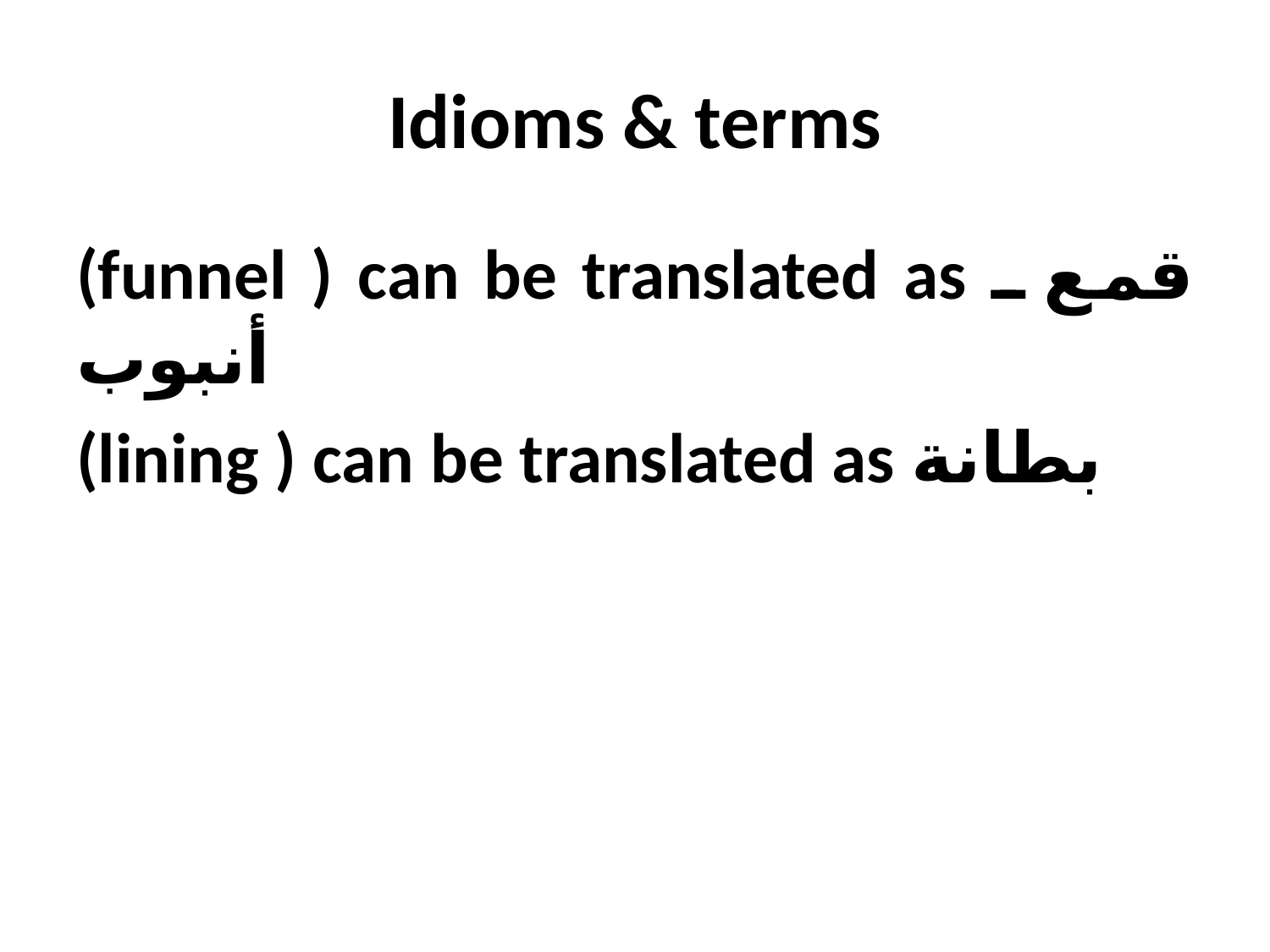

# Idioms & terms
(funnel ) can be translated as قمع ـ أنبوب
(lining ) can be translated as بطانة